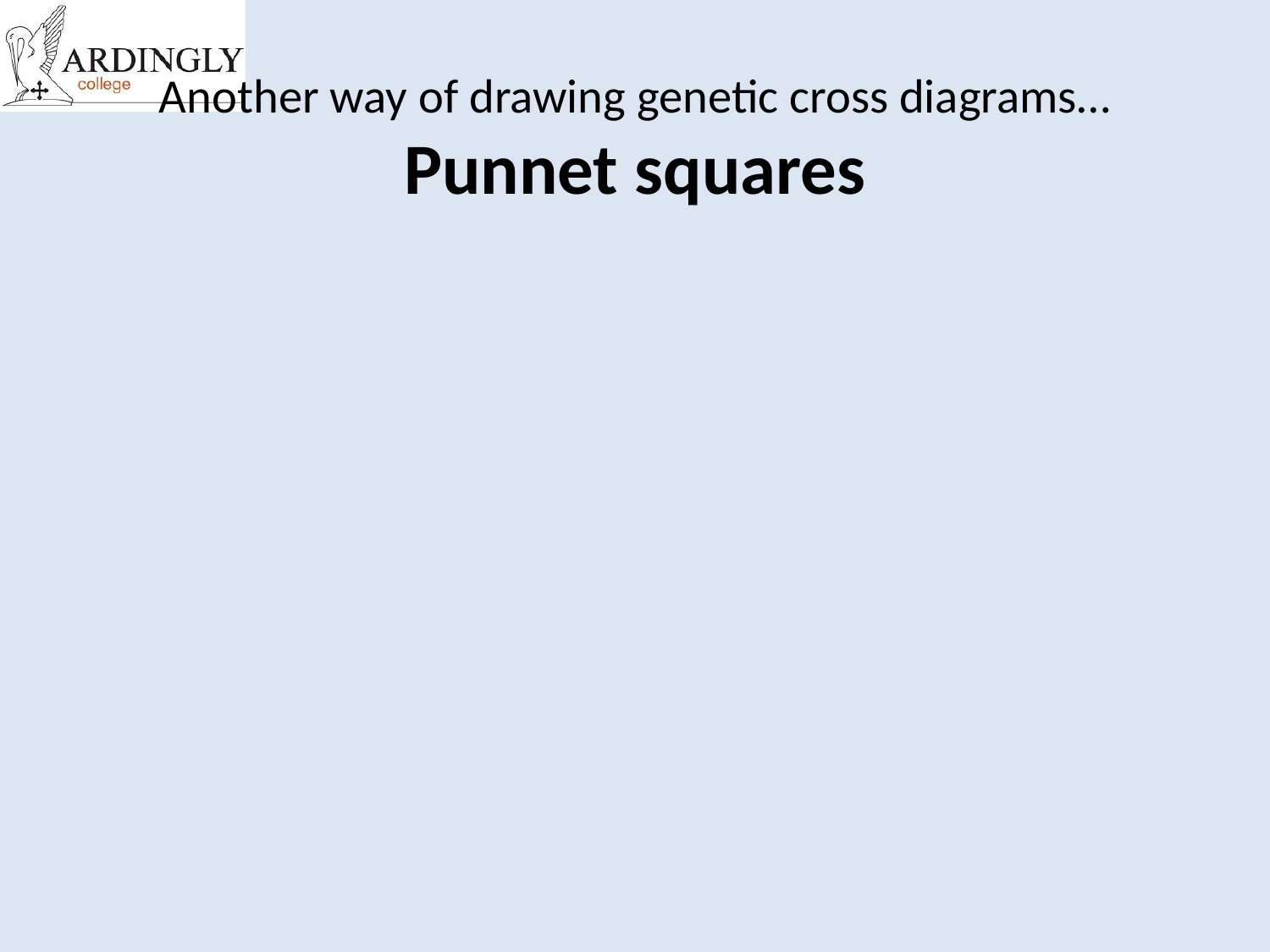

# Another way of drawing genetic cross diagrams… Punnet squares